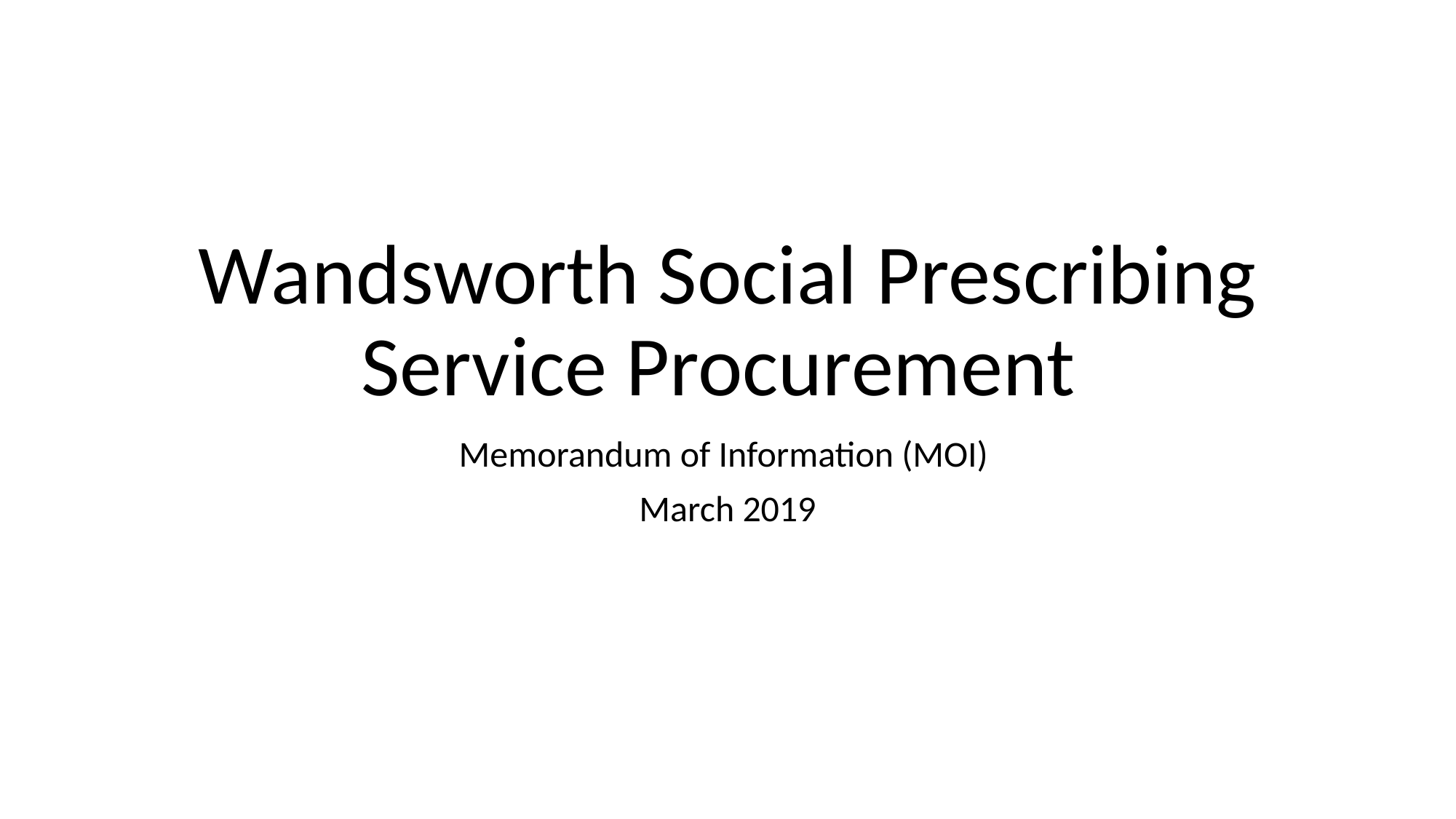

# Wandsworth Social Prescribing Service Procurement
Memorandum of Information (MOI)
March 2019